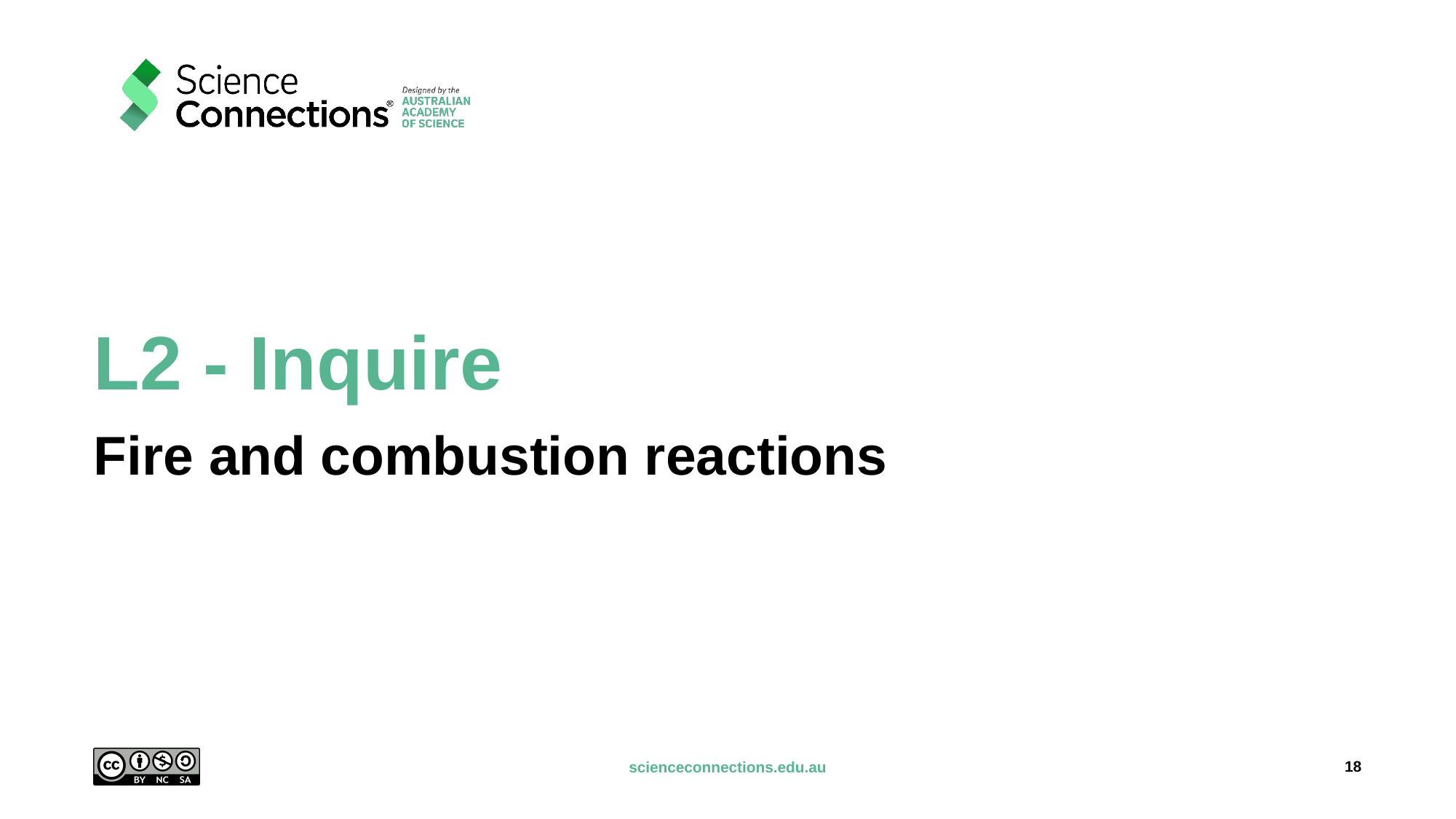

# L2 - Inquire
Fire and combustion reactions
18
scienceconnections.edu.au